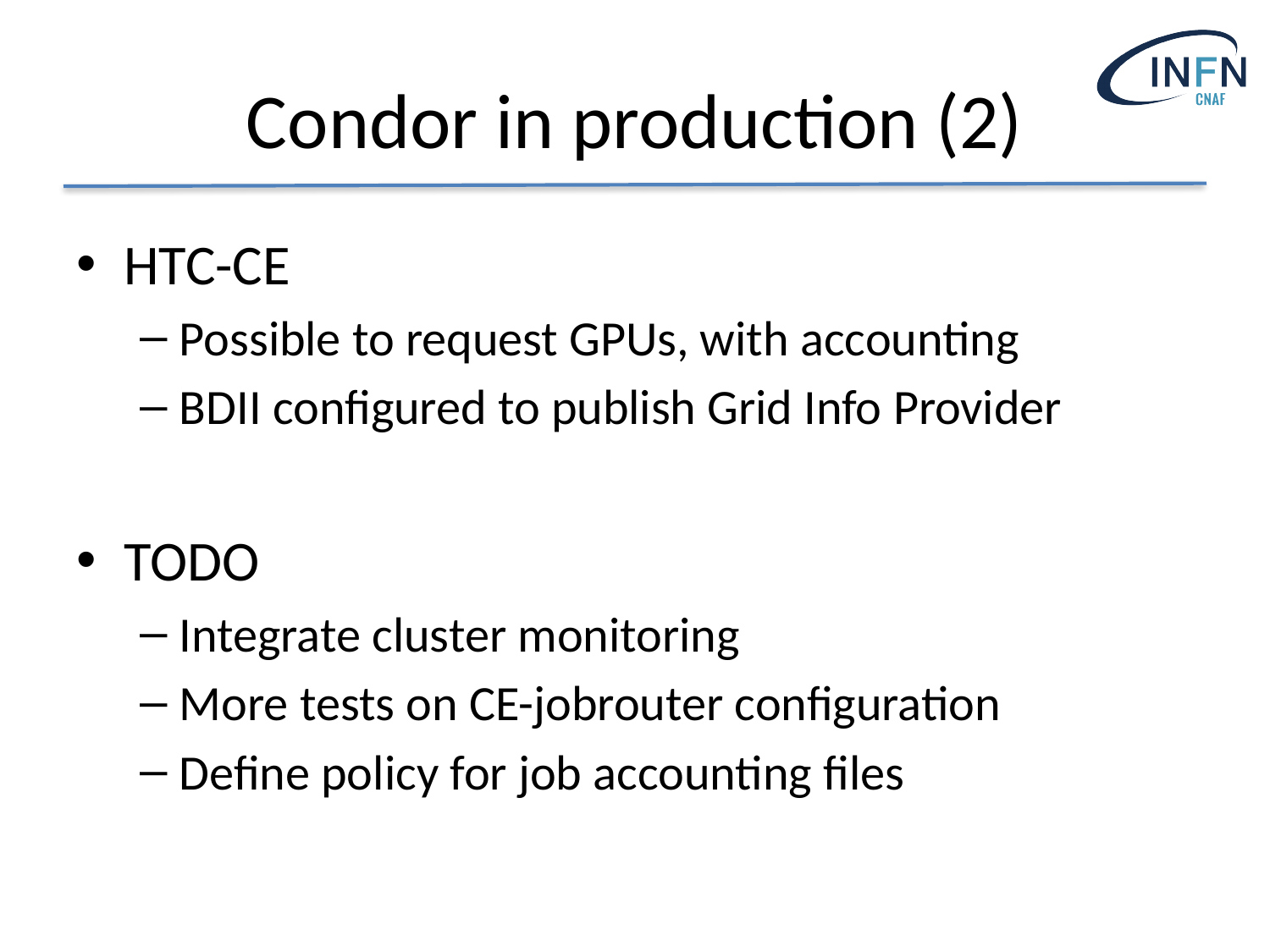

# Condor in production (2)
HTC-CE
Possible to request GPUs, with accounting
BDII configured to publish Grid Info Provider

TODO
Integrate cluster monitoring
More tests on CE-jobrouter configuration
Define policy for job accounting files